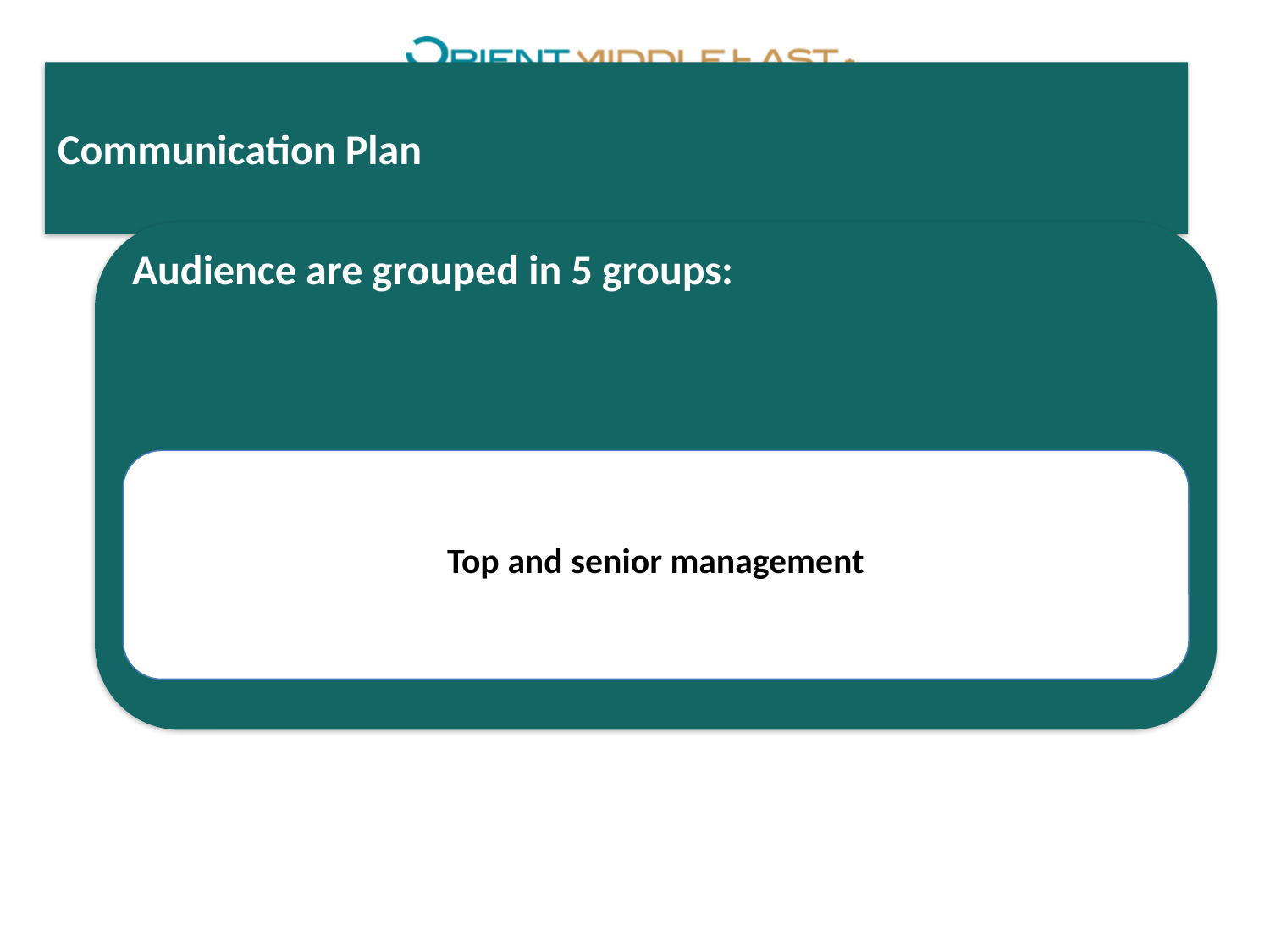

Communication Plan
Audience are grouped in 5 groups:
Top and senior management